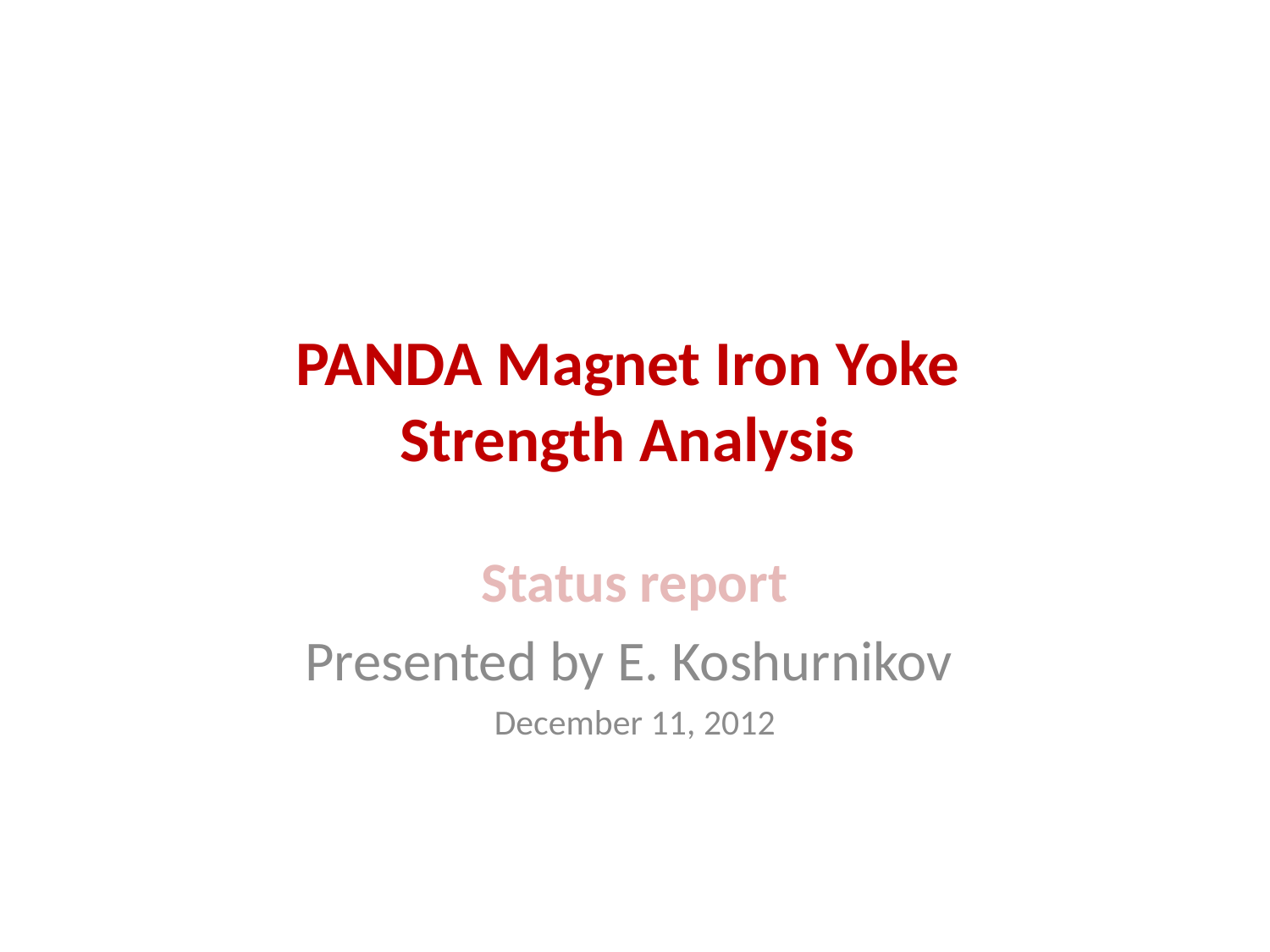

# PANDA Magnet Iron Yoke Strength Analysis
Status report
Presented by E. Koshurnikov
December 11, 2012